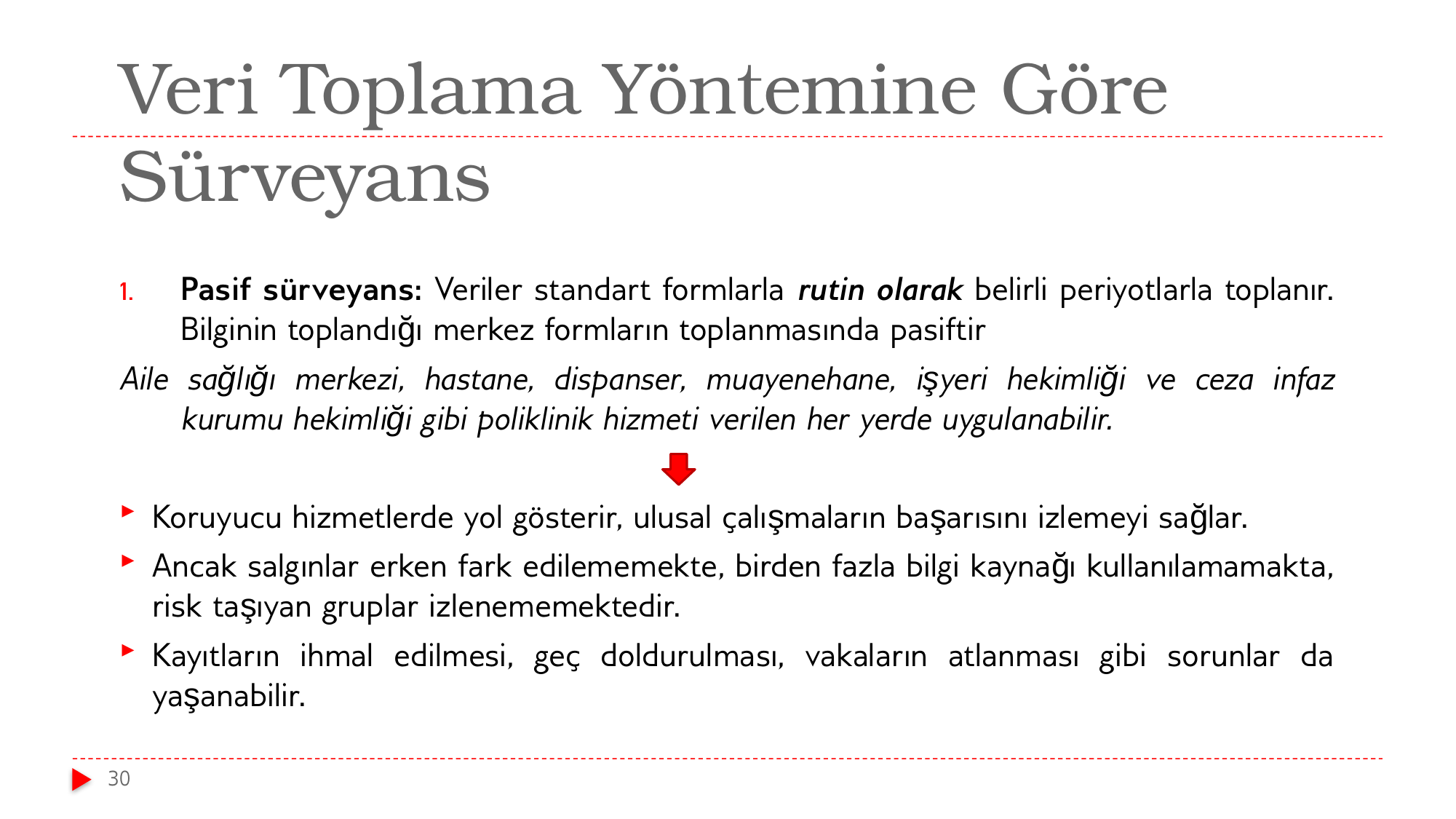

# Veri Toplama Yöntemine Göre Sürveyans

Pasif sürveyans: Veriler standart formlarla rutin olarak belirli periyotlarla toplanır. Bilginin toplandığı merkez formların toplanmasında pasiftir
Aile sağlığı merkezi, hastane, dispanser, muayenehane, işyeri hekimliği ve ceza infaz kurumu hekimliği gibi poliklinik hizmeti verilen her yerde uygulanabilir.

Koruyucu hizmetlerde yol gösterir, ulusal çalışmaların başarısını izlemeyi sağlar.
Ancak salgınlar erken fark edilememekte, birden fazla bilgi kaynağı kullanılamamakta, risk taşıyan gruplar izlenememektedir.
Kayıtların ihmal edilmesi, geç doldurulması, vakaların atlanması gibi sorunlar da yaşanabilir.

30